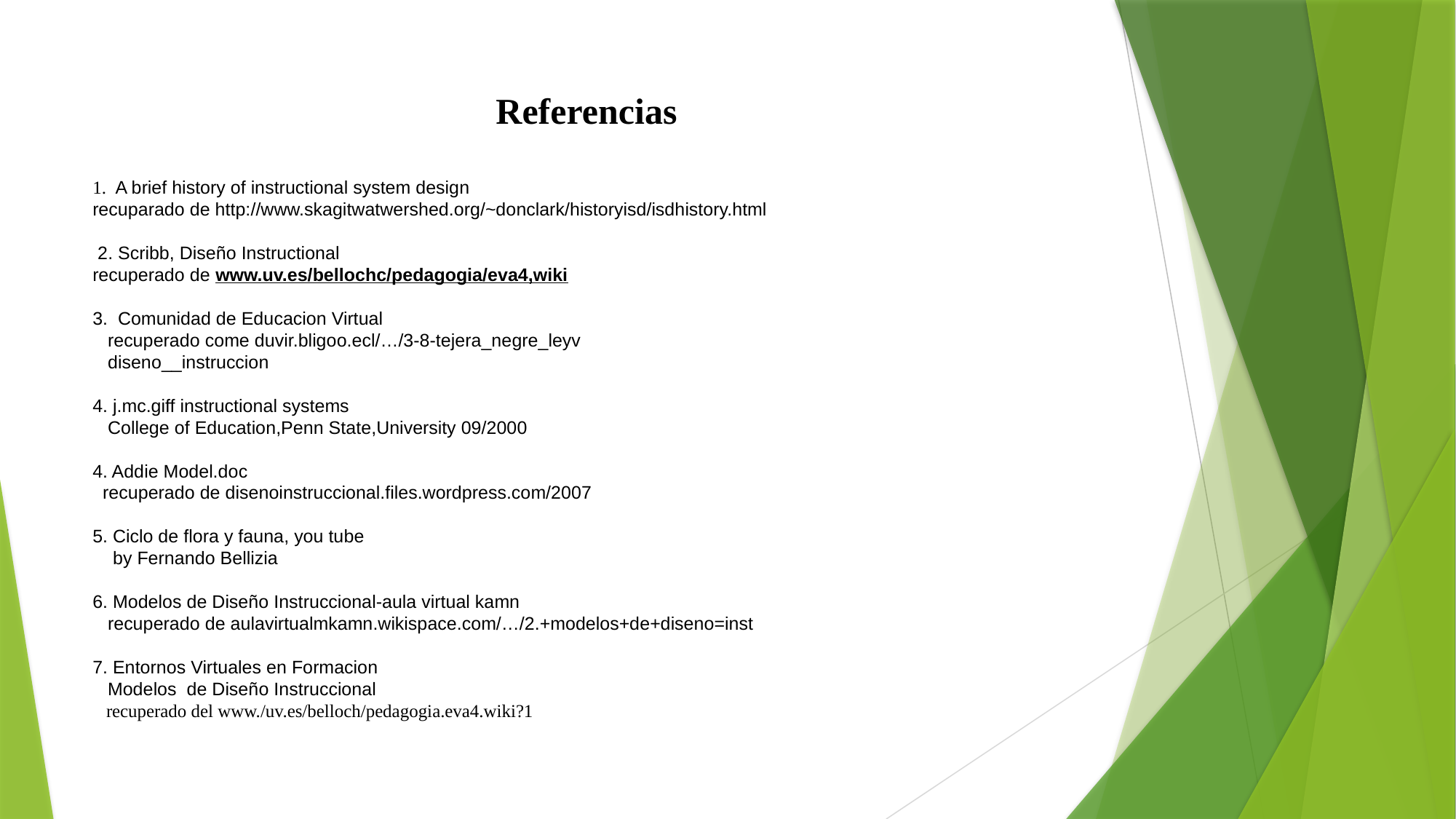

Referencias
# 1.  A brief history of instructional system design recuparado de http://www.skagitwatwershed.org/~donclark/historyisd/isdhistory.html 2. Scribb, Diseño Instructional recuperado de www.uv.es/bellochc/pedagogia/eva4,wiki 3.  Comunidad de Educacion Virtual recuperado come duvir.bligoo.ecl/…/3-8-tejera_negre_leyv diseno__instruccion 4. j.mc.giff instructional systems College of Education,Penn State,University 09/2000 4. Addie Model.doc recuperado de disenoinstruccional.files.wordpress.com/2007 5. Ciclo de flora y fauna, you tube by Fernando Bellizia 6. Modelos de Diseño Instruccional-aula virtual kamn recuperado de aulavirtualmkamn.wikispace.com/…/2.+modelos+de+diseno=inst 7. Entornos Virtuales en Formacion Modelos  de Diseño Instruccional recuperado del www./uv.es/belloch/pedagogia.eva4.wiki?1